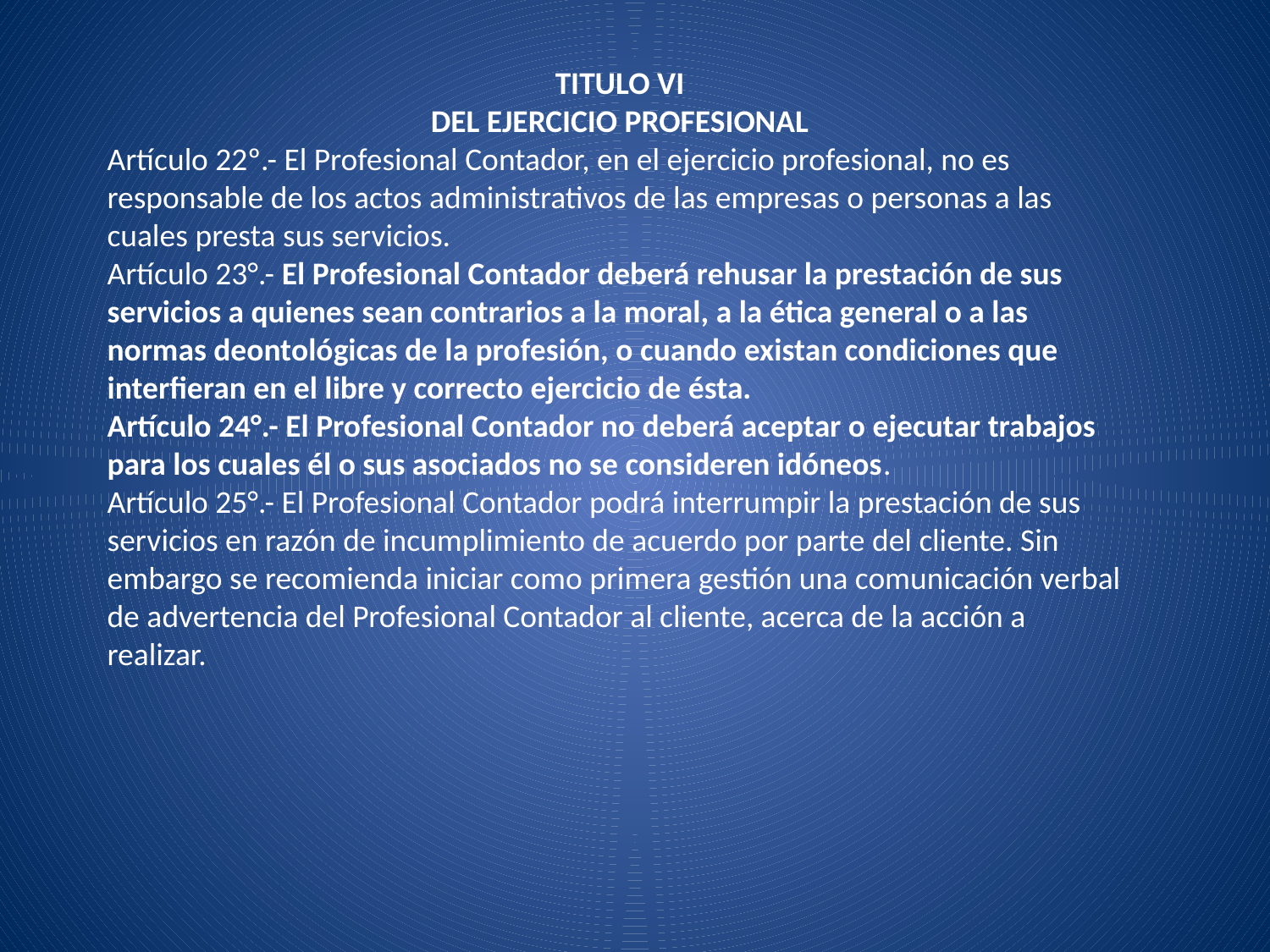

TITULO VI
DEL EJERCICIO PROFESIONAL
Artículo 22º.- El Profesional Contador, en el ejercicio profesional, no es
responsable de los actos administrativos de las empresas o personas a las cuales presta sus servicios.
Artículo 23°.- El Profesional Contador deberá rehusar la prestación de sus servicios a quienes sean contrarios a la moral, a la ética general o a las normas deontológicas de la profesión, o cuando existan condiciones que interfieran en el libre y correcto ejercicio de ésta.
Artículo 24°.- El Profesional Contador no deberá aceptar o ejecutar trabajos para los cuales él o sus asociados no se consideren idóneos.
Artículo 25°.- El Profesional Contador podrá interrumpir la prestación de sus
servicios en razón de incumplimiento de acuerdo por parte del cliente. Sin embargo se recomienda iniciar como primera gestión una comunicación verbal de advertencia del Profesional Contador al cliente, acerca de la acción a realizar.